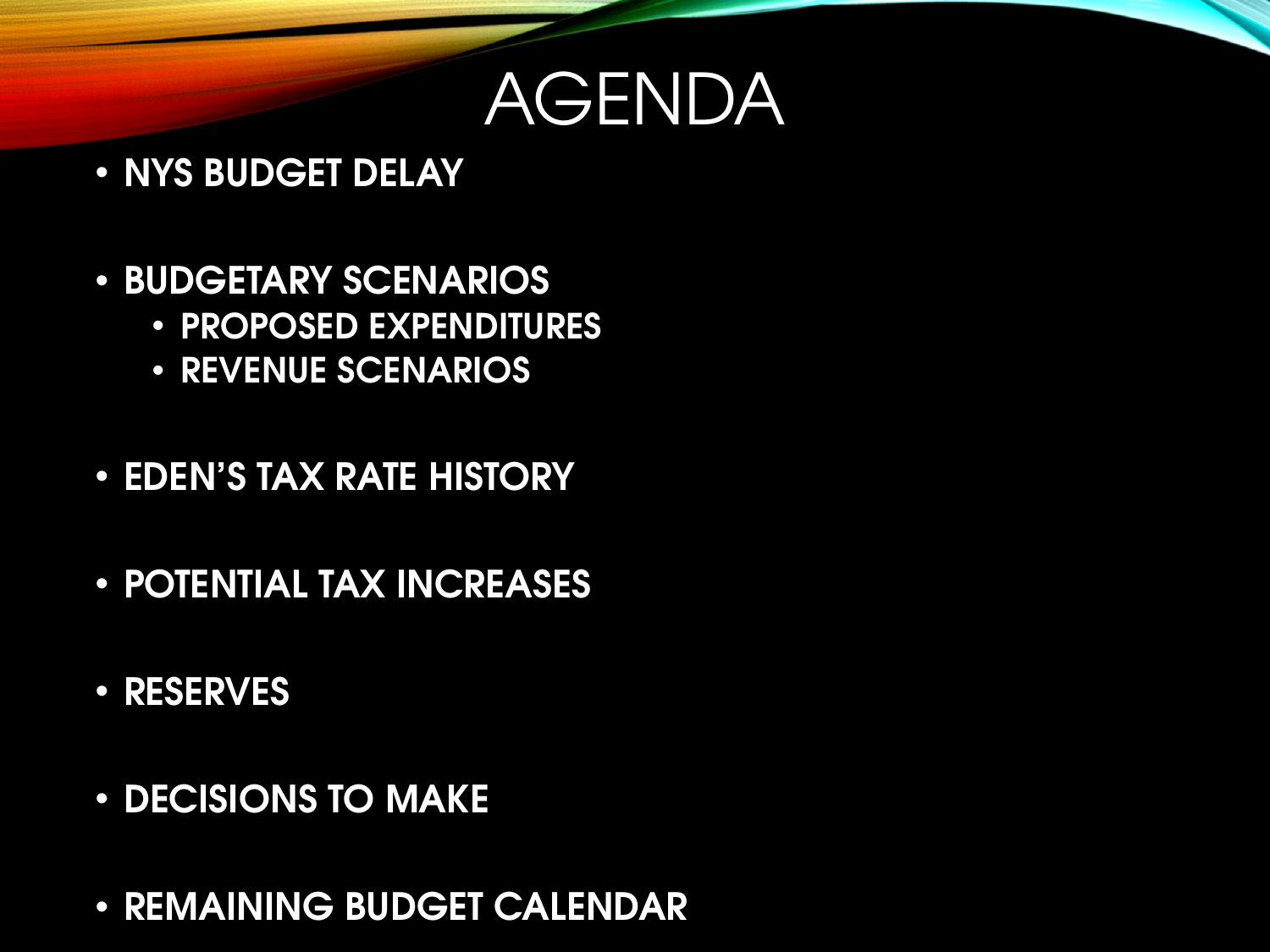

# AGENDA
NYS BUDGET DELAY

BUDGETARY SCENARIOS
PROPOSED EXPENDITURES
REVENUE SCENARIOS

EDEN’S TAX RATE HISTORY

POTENTIAL TAX INCREASES

RESERVES

DECISIONS TO MAKE

REMAINING BUDGET CALENDAR